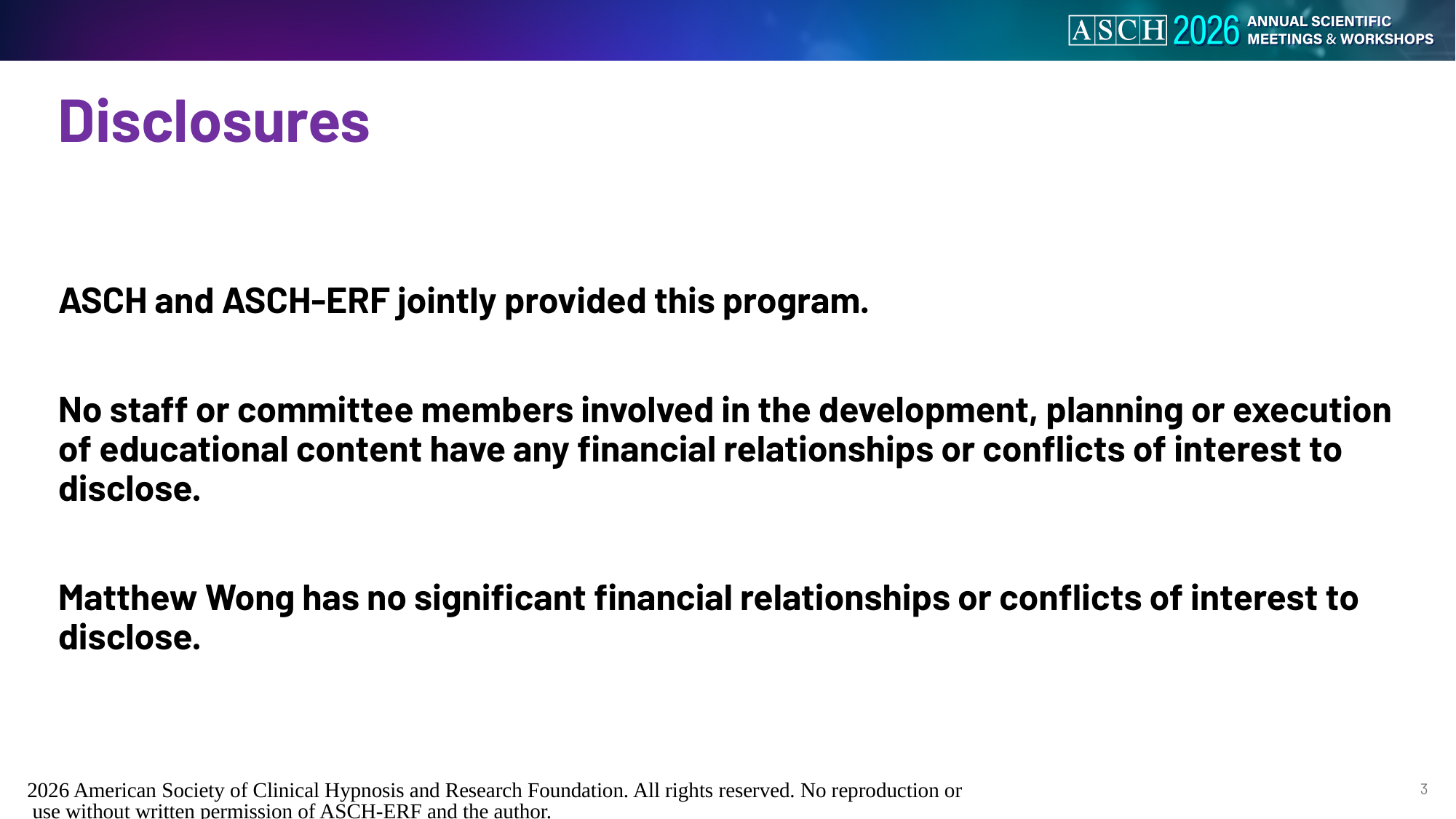

# Disclosures
ASCH and ASCH-ERF jointly provided this program. ​​
​
No staff or committee members involved in the development, planning or execution of educational content have any financial relationships or conflicts of interest to disclose.​​
​
Matthew Wong has no significant financial relationships or conflicts of interest to disclose.
2026 American Society of Clinical Hypnosis and Research Foundation. All rights reserved. No reproduction or use without written permission of ASCH-ERF and the author.
3